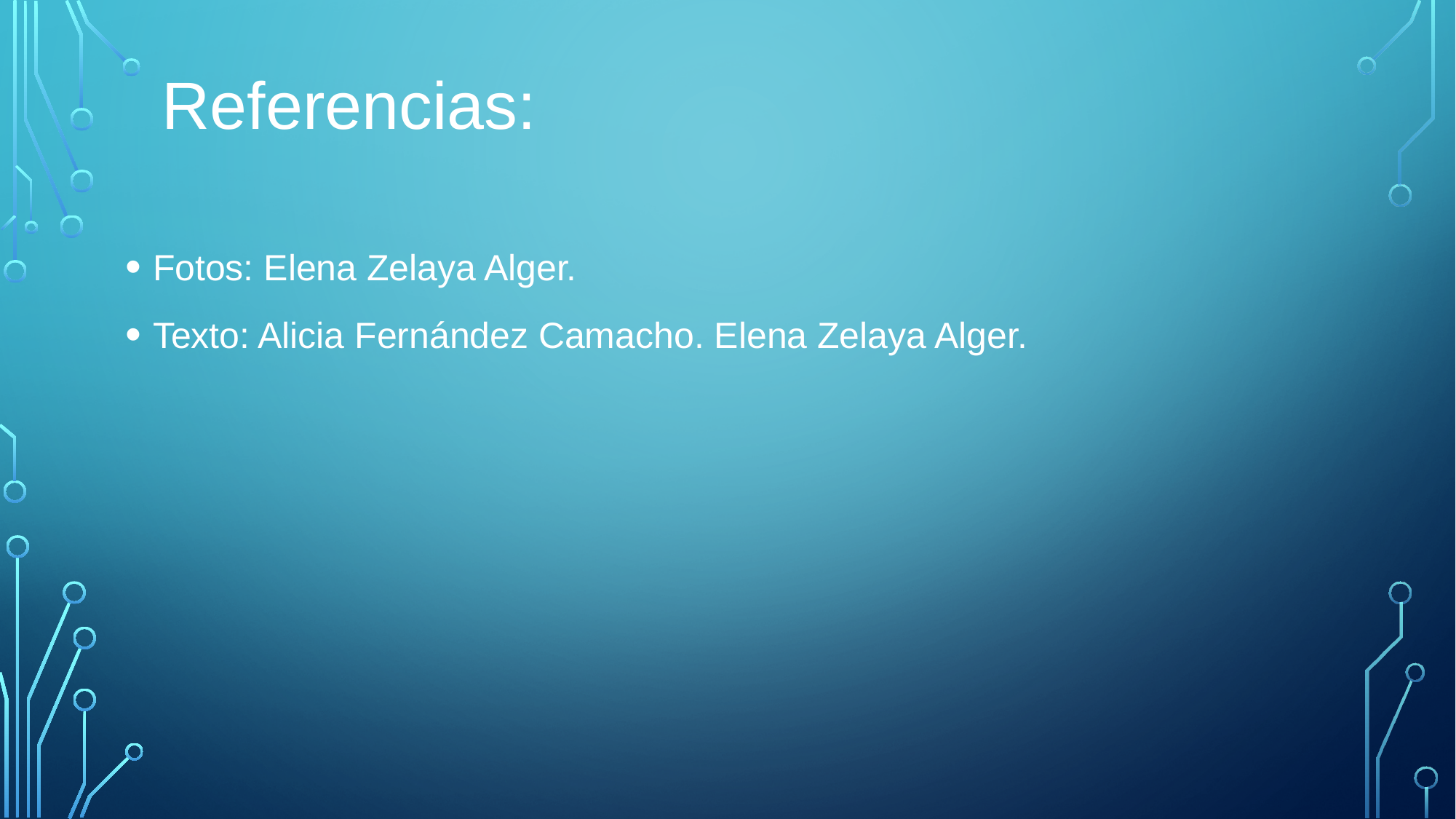

Referencias:
Fotos: Elena Zelaya Alger.
Texto: Alicia Fernández Camacho. Elena Zelaya Alger.